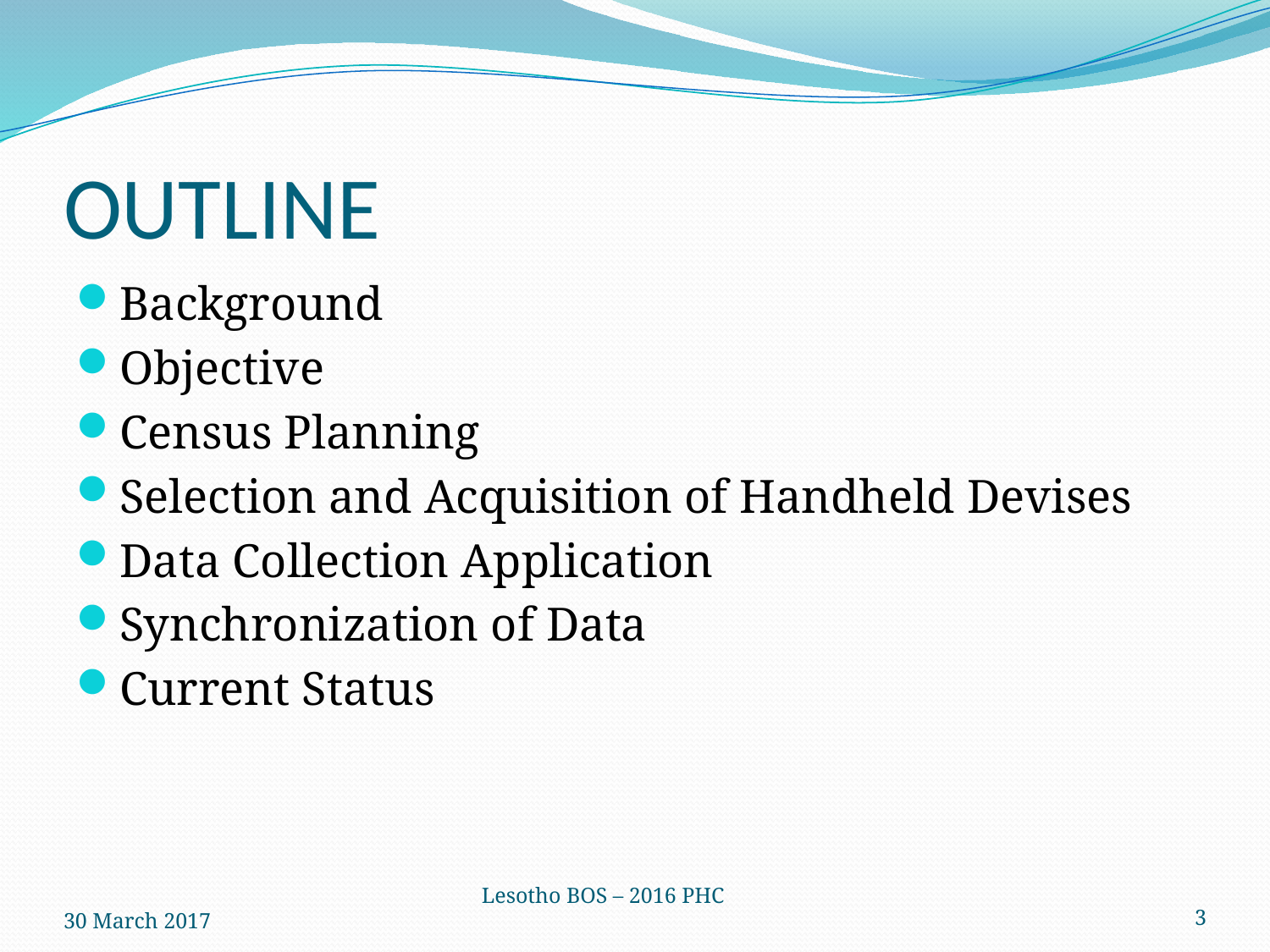

# OUTLINE
Background
Objective
Census Planning
Selection and Acquisition of Handheld Devises
Data Collection Application
Synchronization of Data
Current Status

30 March 2017
Lesotho BOS – 2016 PHC

3